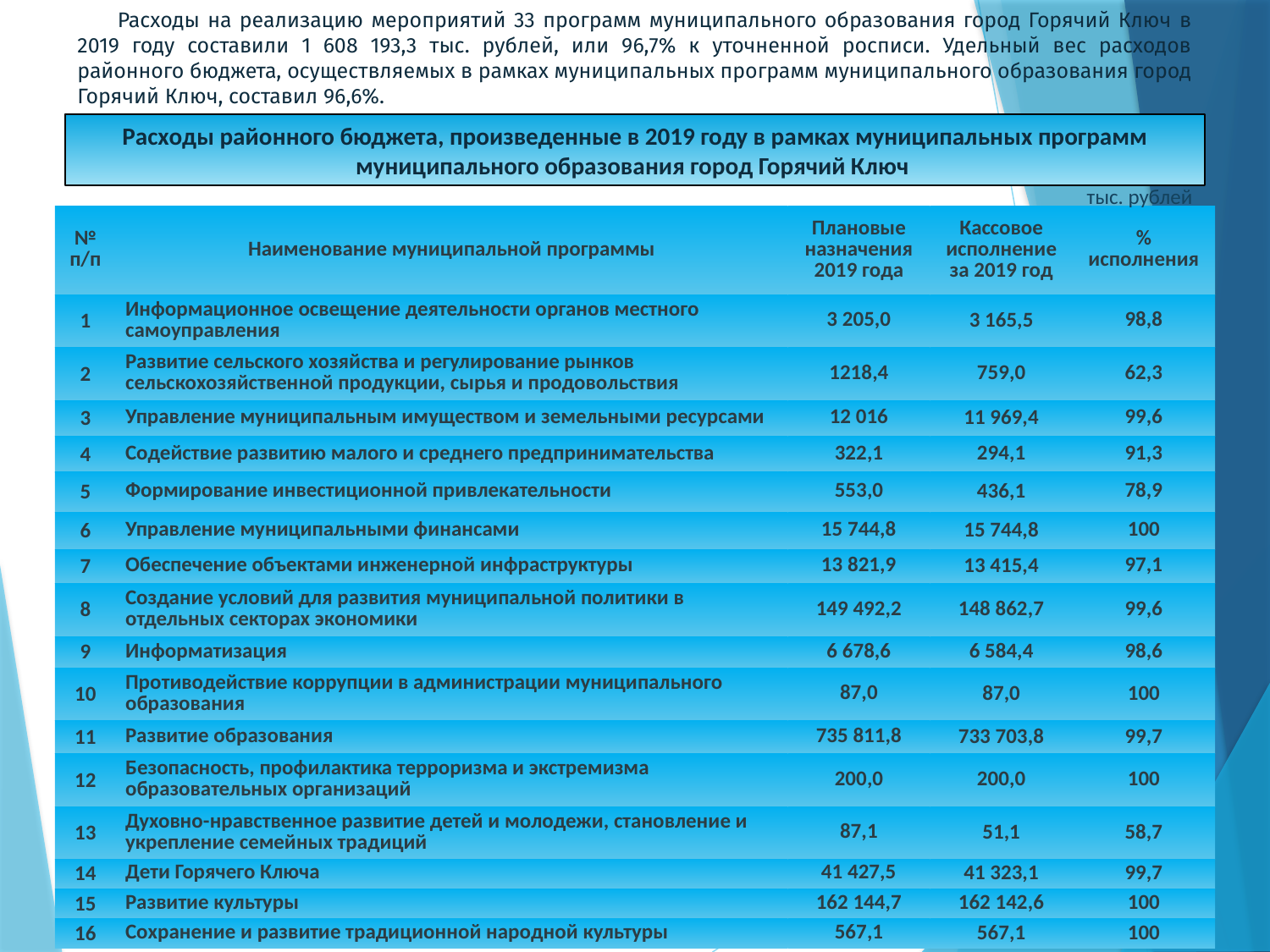

Расходы на реализацию мероприятий 33 программ муниципального образования город Горячий Ключ в 2019 году составили 1 608 193,3 тыс. рублей, или 96,7% к уточненной росписи. Удельный вес расходов районного бюджета, осуществляемых в рамках муниципальных программ муниципального образования город Горячий Ключ, составил 96,6%.
Расходы районного бюджета, произведенные в 2019 году в рамках муниципальных программ муниципального образования город Горячий Ключ
    тыс. рублей
| № п/п | Наименование муниципальной программы | Плановые назначения 2019 года | Кассовое исполнение за 2019 год | % исполнения |
| --- | --- | --- | --- | --- |
| 1 | Информационное освещение деятельности органов местного самоуправления | 3 205,0 | 3 165,5 | 98,8 |
| 2 | Развитие сельского хозяйства и регулирование рынков сельскохозяйственной продукции, сырья и продовольствия | 1218,4 | 759,0 | 62,3 |
| 3 | Управление муниципальным имуществом и земельными ресурсами | 12 016 | 11 969,4 | 99,6 |
| 4 | Содействие развитию малого и среднего предпринимательства | 322,1 | 294,1 | 91,3 |
| 5 | Формирование инвестиционной привлекательности | 553,0 | 436,1 | 78,9 |
| 6 | Управление муниципальными финансами | 15 744,8 | 15 744,8 | 100 |
| 7 | Обеспечение объектами инженерной инфраструктуры | 13 821,9 | 13 415,4 | 97,1 |
| 8 | Создание условий для развития муниципальной политики в отдельных секторах экономики | 149 492,2 | 148 862,7 | 99,6 |
| 9 | Информатизация | 6 678,6 | 6 584,4 | 98,6 |
| 10 | Противодействие коррупции в администрации муниципального образования | 87,0 | 87,0 | 100 |
| 11 | Развитие образования | 735 811,8 | 733 703,8 | 99,7 |
| 12 | Безопасность, профилактика терроризма и экстремизма образовательных организаций | 200,0 | 200,0 | 100 |
| 13 | Духовно-нравственное развитие детей и молодежи, становление и укрепление семейных традиций | 87,1 | 51,1 | 58,7 |
| 14 | Дети Горячего Ключа | 41 427,5 | 41 323,1 | 99,7 |
| 15 | Развитие культуры | 162 144,7 | 162 142,6 | 100 |
| 16 | Сохранение и развитие традиционной народной культуры | 567,1 | 567,1 | 100 |